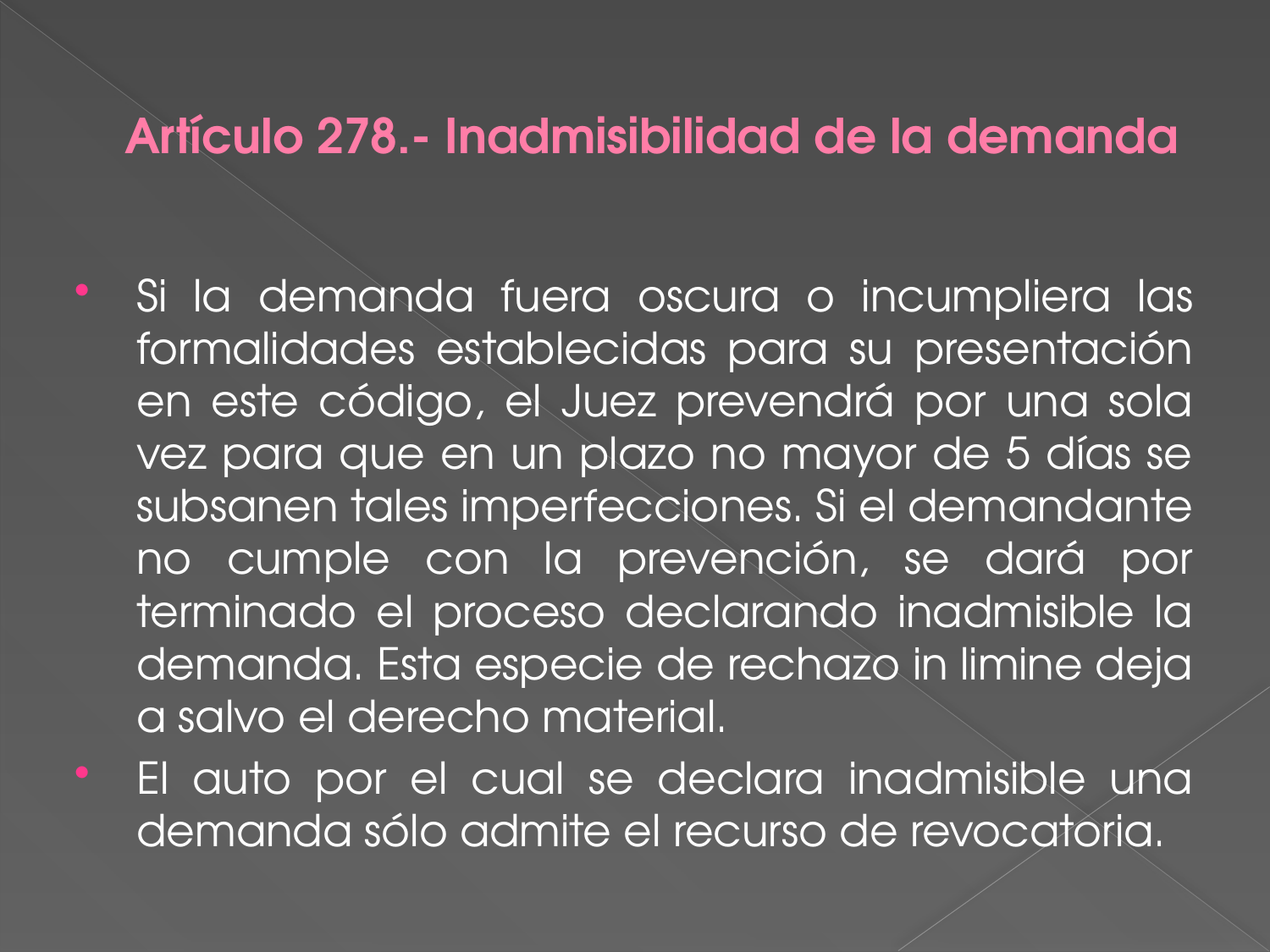

# Artículo 278.- Inadmisibilidad de la demanda
Si la demanda fuera oscura o incumpliera las formalidades establecidas para su presentación en este código, el Juez prevendrá por una sola vez para que en un plazo no mayor de 5 días se subsanen tales imperfecciones. Si el demandante no cumple con la prevención, se dará por terminado el proceso declarando inadmisible la demanda. Esta especie de rechazo in limine deja a salvo el derecho material.
El auto por el cual se declara inadmisible una demanda sólo admite el recurso de revocatoria.